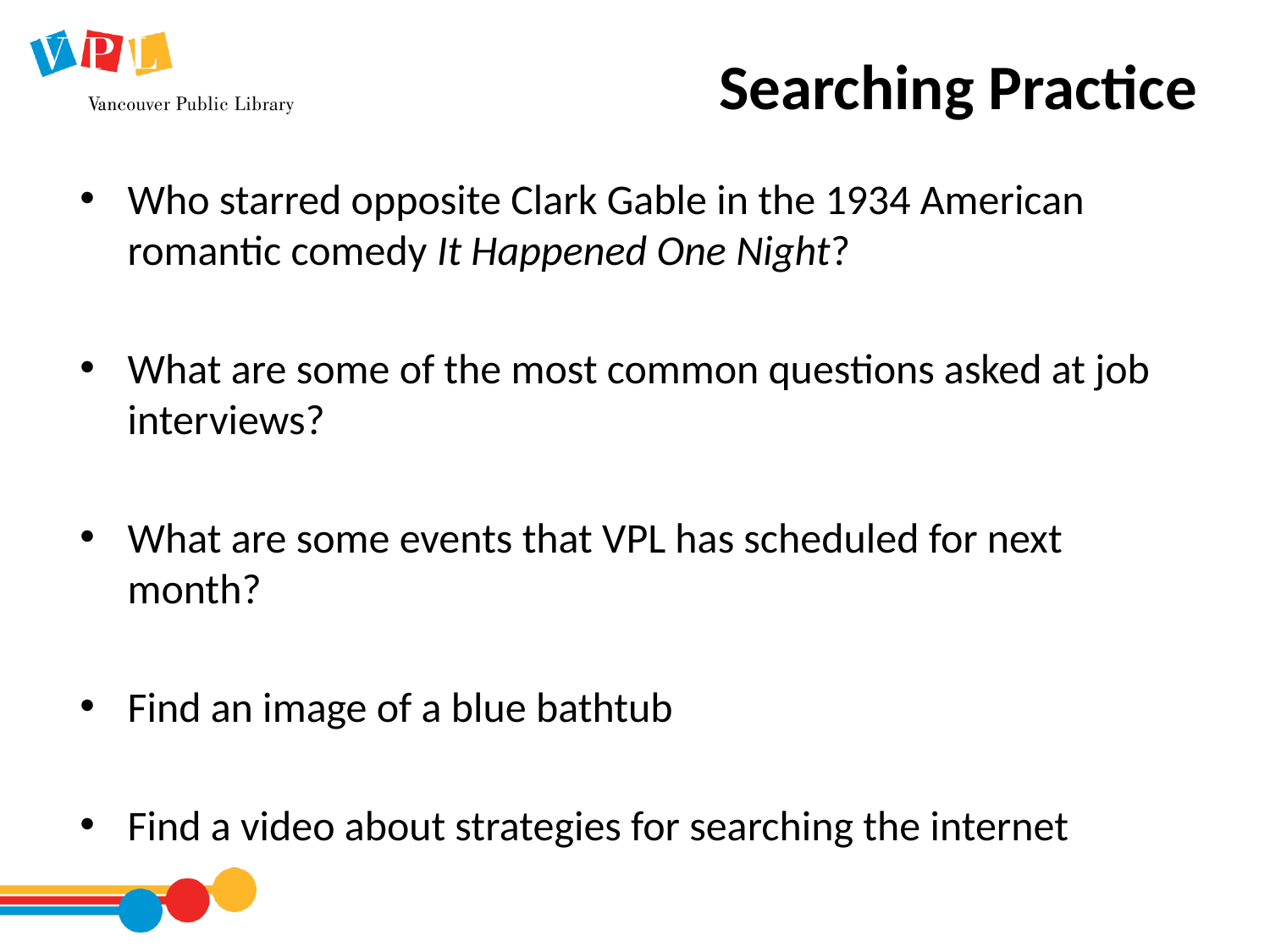

# Searching Practice
Who starred opposite Clark Gable in the 1934 American romantic comedy It Happened One Night?

What are some of the most common questions asked at job interviews?

What are some events that VPL has scheduled for next month?

Find an image of a blue bathtub

Find a video about strategies for searching the internet